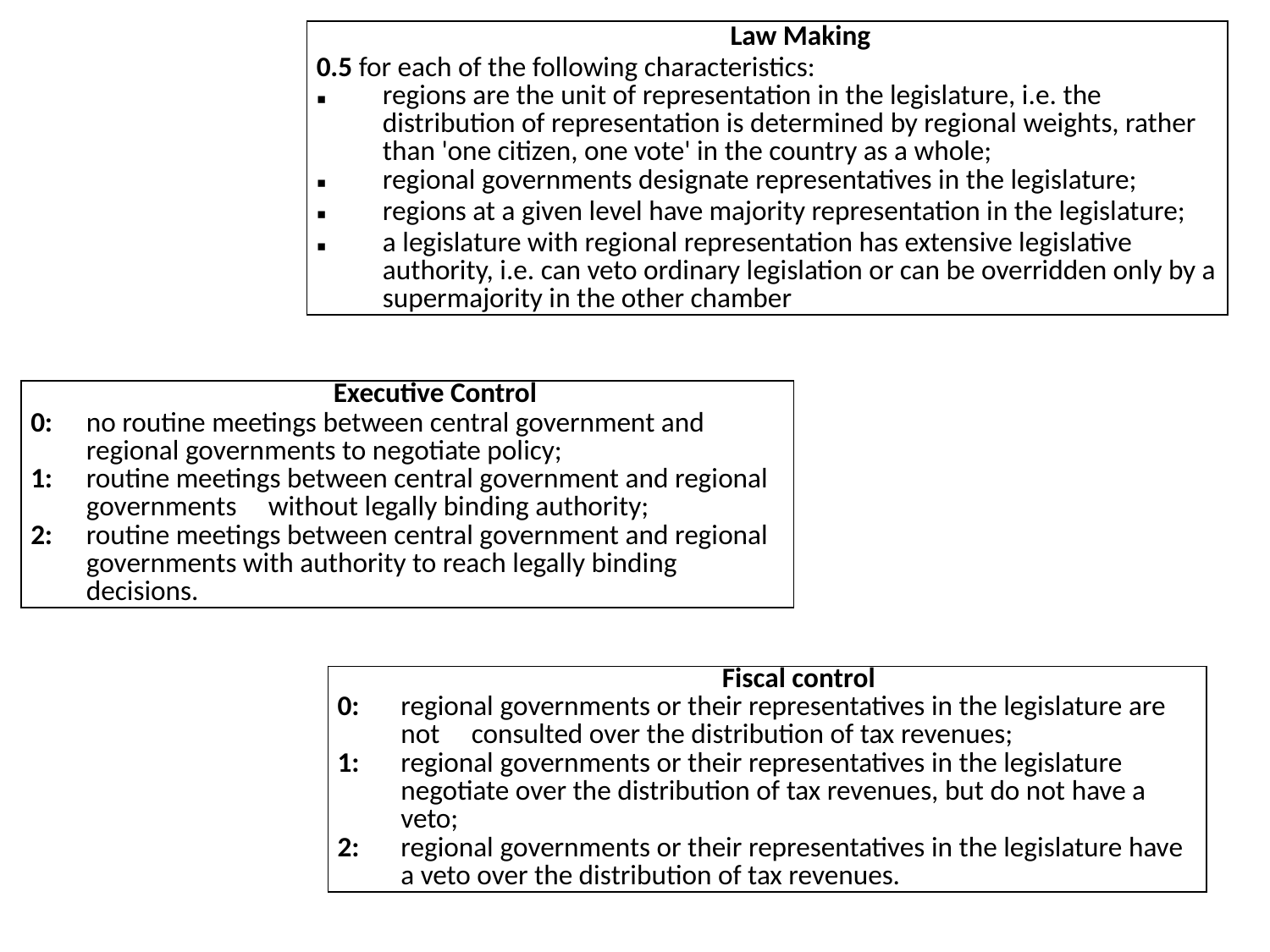

|  | Law Making |
| --- | --- |
| 0.5 for each of the following characteristics: |  |
| ▪ | regions are the unit of representation in the legislature, i.e. the distribution of representation is determined by regional weights, rather than 'one citizen, one vote' in the country as a whole; |
| ▪ | regional governments designate representatives in the legislature; |
| ▪ | regions at a given level have majority representation in the legislature; |
| ▪ | a legislature with regional representation has extensive legislative authority, i.e. can veto ordinary legislation or can be overridden only by a supermajority in the other chamber |
|  | Executive Control |
| --- | --- |
| 0: | no routine meetings between central government and regional governments to negotiate policy; |
| 1: | routine meetings between central government and regional governments without legally binding authority; |
| 2: | routine meetings between central government and regional governments with authority to reach legally binding decisions. |
|  | Fiscal control |
| --- | --- |
| 0: | regional governments or their representatives in the legislature are not consulted over the distribution of tax revenues; |
| 1: | regional governments or their representatives in the legislature negotiate over the distribution of tax revenues, but do not have a veto; |
| 2: | regional governments or their representatives in the legislature have a veto over the distribution of tax revenues. |